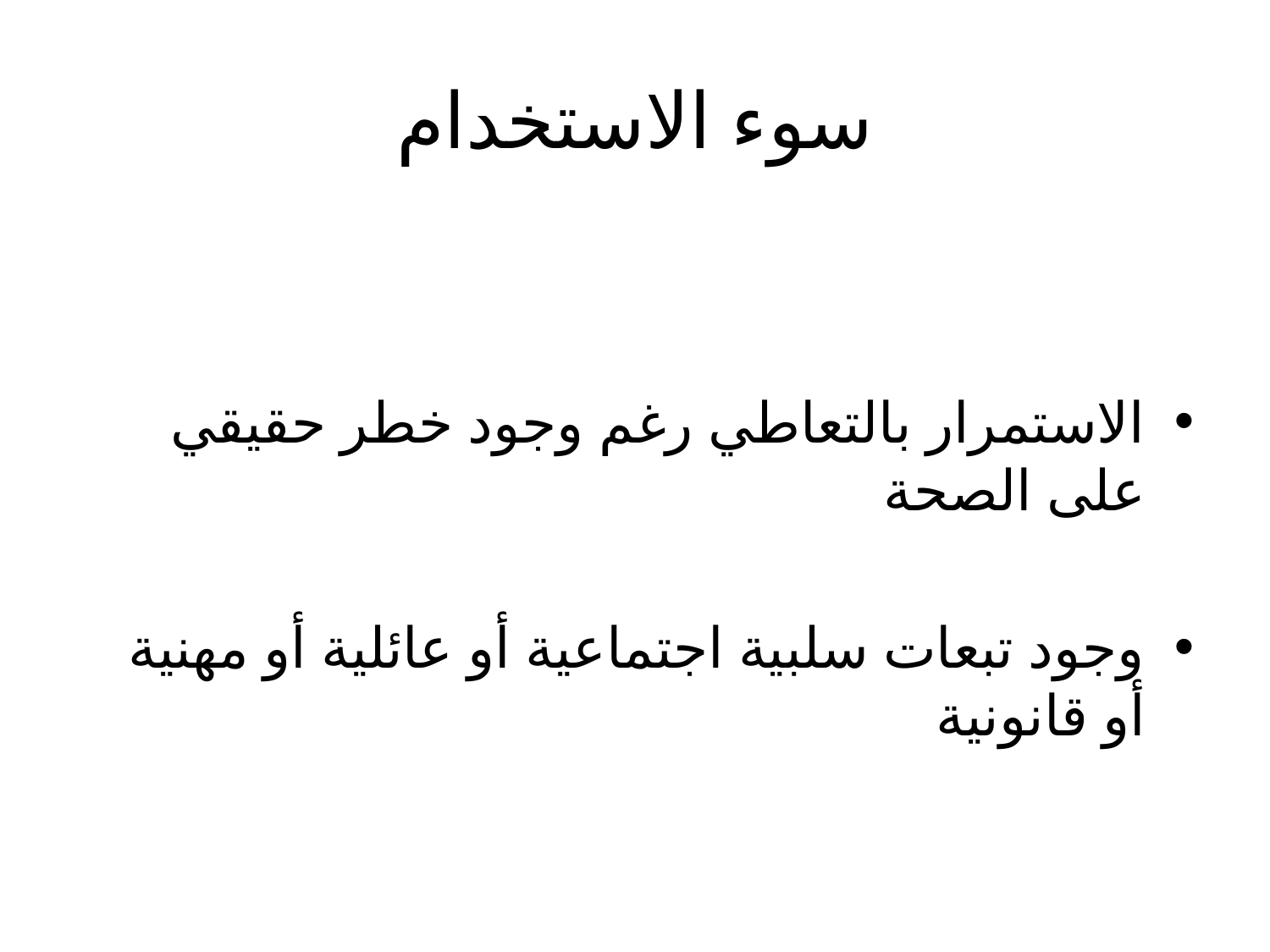

# سوء الاستخدام

الاستمرار بالتعاطي رغم وجود خطر حقيقي على الصحة

وجود تبعات سلبية اجتماعية أو عائلية أو مهنية أو قانونية